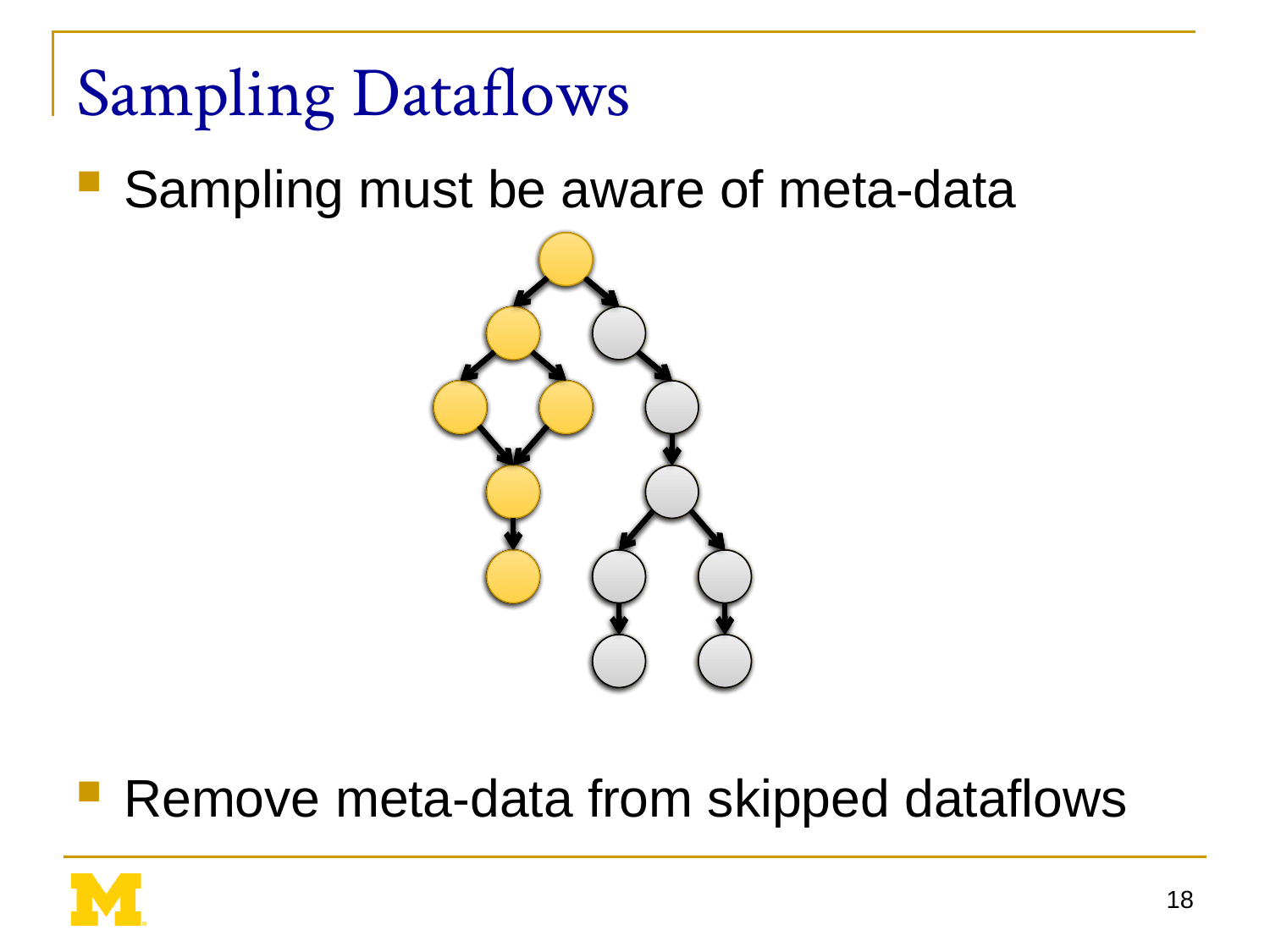

# Sampling Dataflows
Sampling must be aware of meta-data

Remove meta-data from skipped dataflows

18